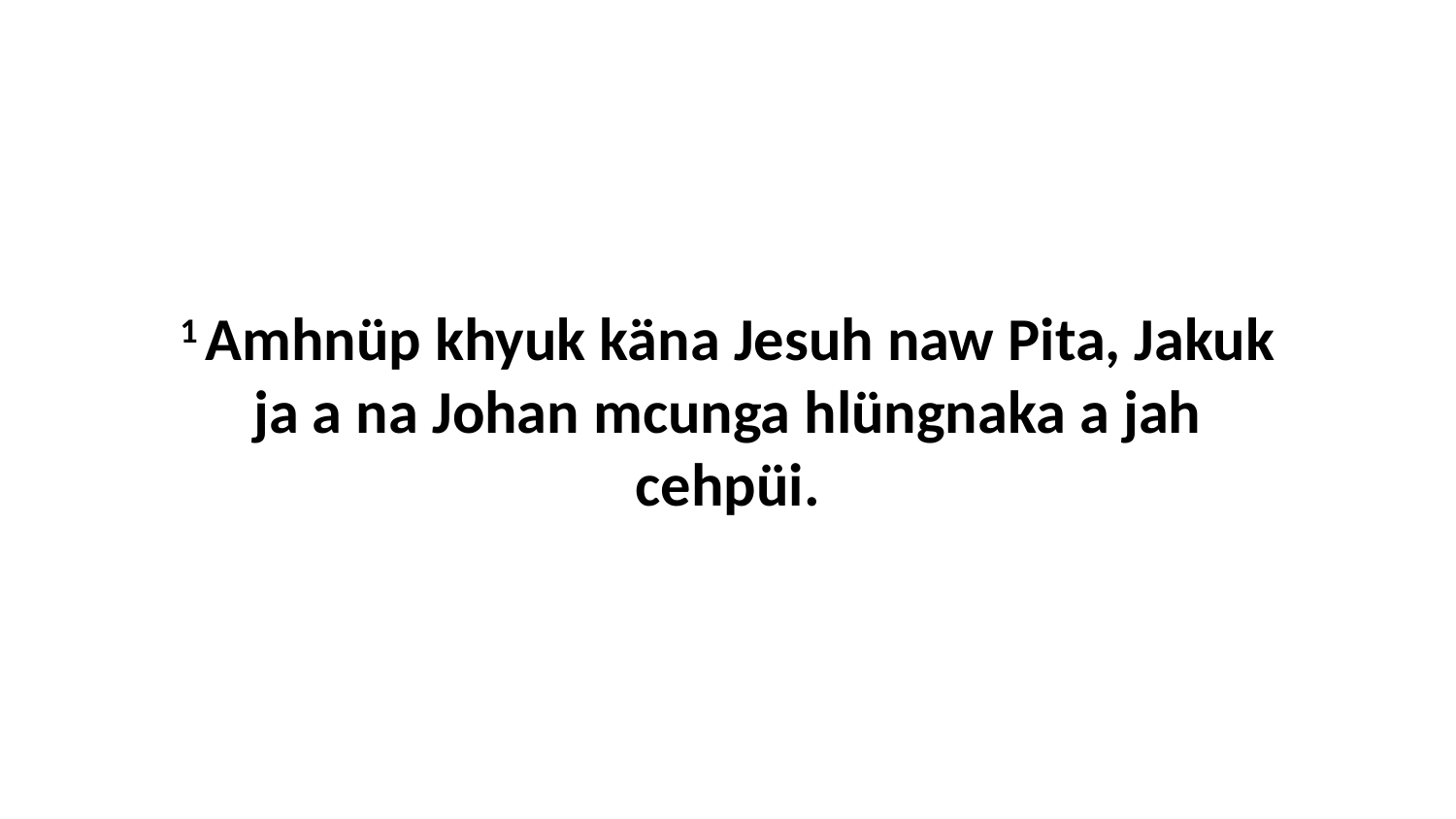

1 Amhnüp khyuk käna Jesuh naw Pita, Jakuk ja a na Johan mcunga hlüngnaka a jah cehpüi.